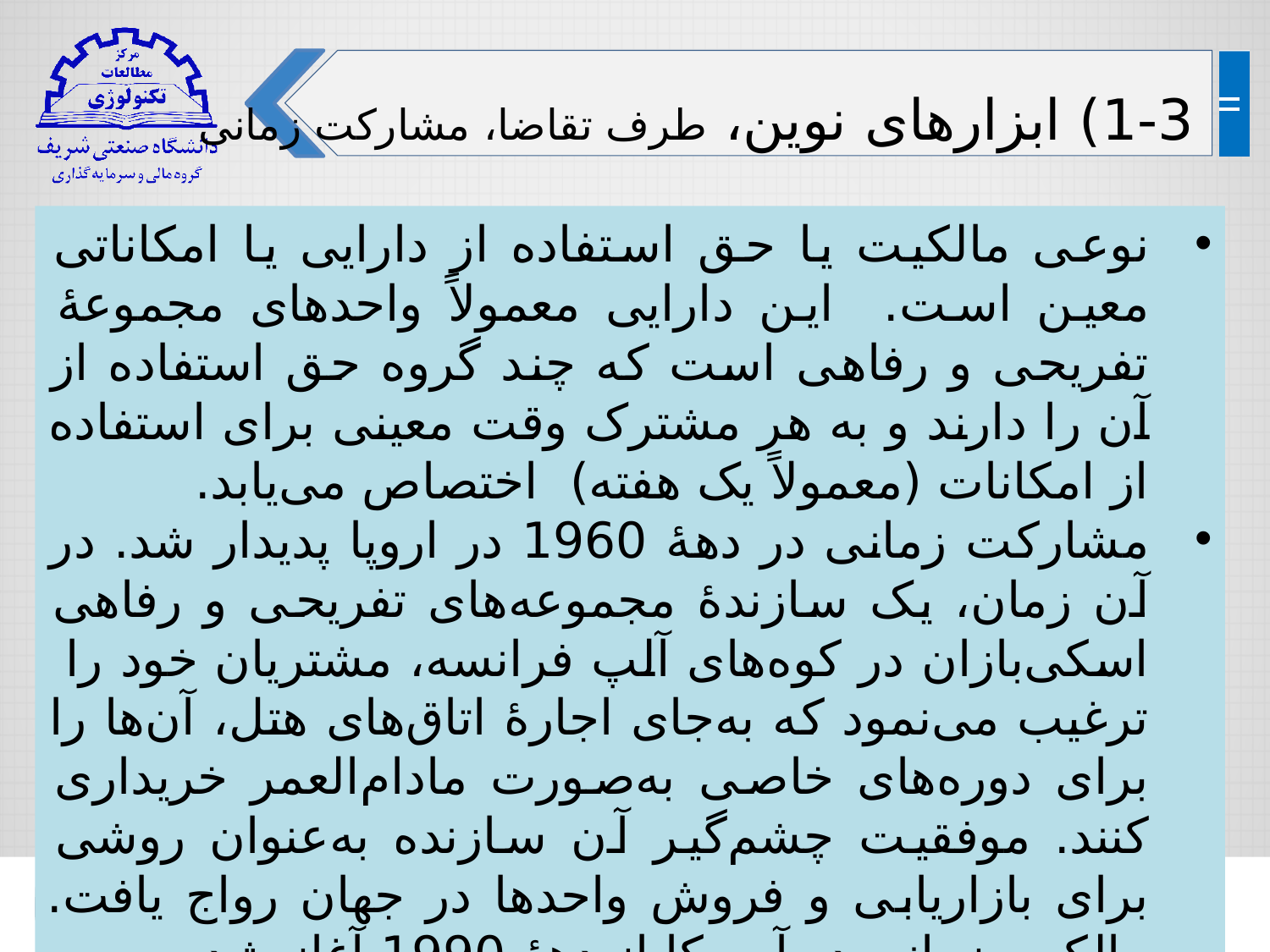

1-3) ابزارهای نوین، طرف تقاضا، مشارکت زمانی
نوعی مالکیت یا حق استفاده از دارایی‌ یا امکاناتی معین است.  این دارایی‌ معمولاً واحدهای مجموعۀ تفریحی و رفاهی است که چند گروه حق استفاده از آن را دارند و به‌ هر مشترک وقت معینی برای استفاده از امکانات (معمولاً یک هفته)  اختصاص می‌یابد.
مشارکت زمانی در دهۀ 1960 در اروپا پدیدار شد. در آن زمان، یک سازندۀ مجموعه‌های تفریحی و رفاهی اسکی‌بازان در کوه‌های آلپ فرانسه، مشتریان خود را  ترغیب می‌نمود که به‌جای اجارۀ اتاق‌های هتل، آن‌ها را برای دوره‌های خاصی به‌صورت مادام‌العمر خریداری کنند. موفقیت چشم‌گیر آن سازنده به‌عنوان روشی برای بازاریابی و فروش واحدها در جهان رواج یافت. مالکیت زمانی در آمریکا از دهۀ 1990 آغاز شد.